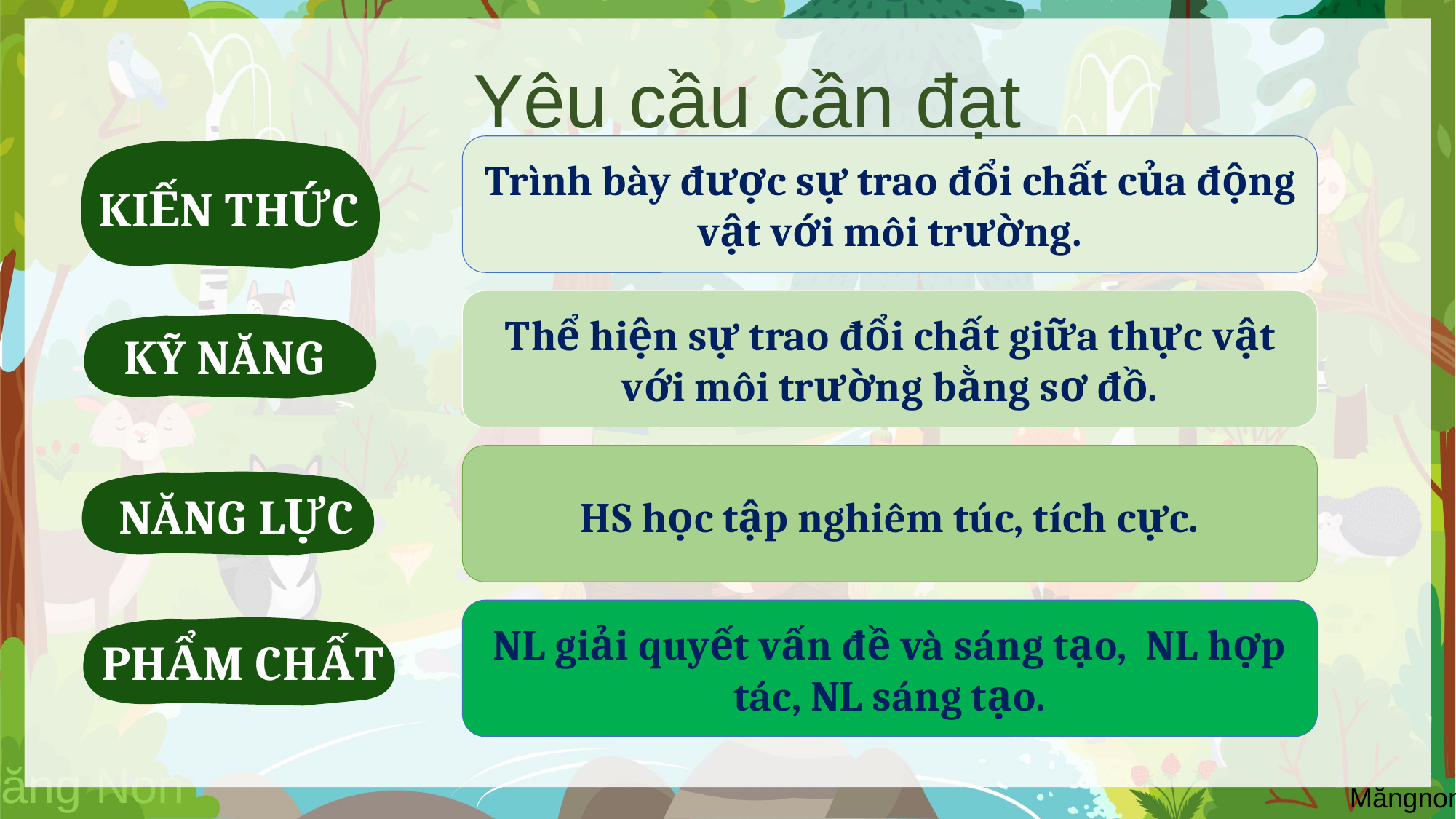

Yêu cầu cần đạt
Trình bày được sự trao đổi chất của động vật với môi trường.

KIẾN THỨC
Thể hiện sự trao đổi chất giữa thực vật với môi trường bằng sơ đồ.

KỸ NĂNG

HS học tập nghiêm túc, tích cực.

NĂNG LỰC
NL giải quyết vấn đề và sáng tạo,  NL hợp tác, NL sáng tạo.

PHẨM CHẤT